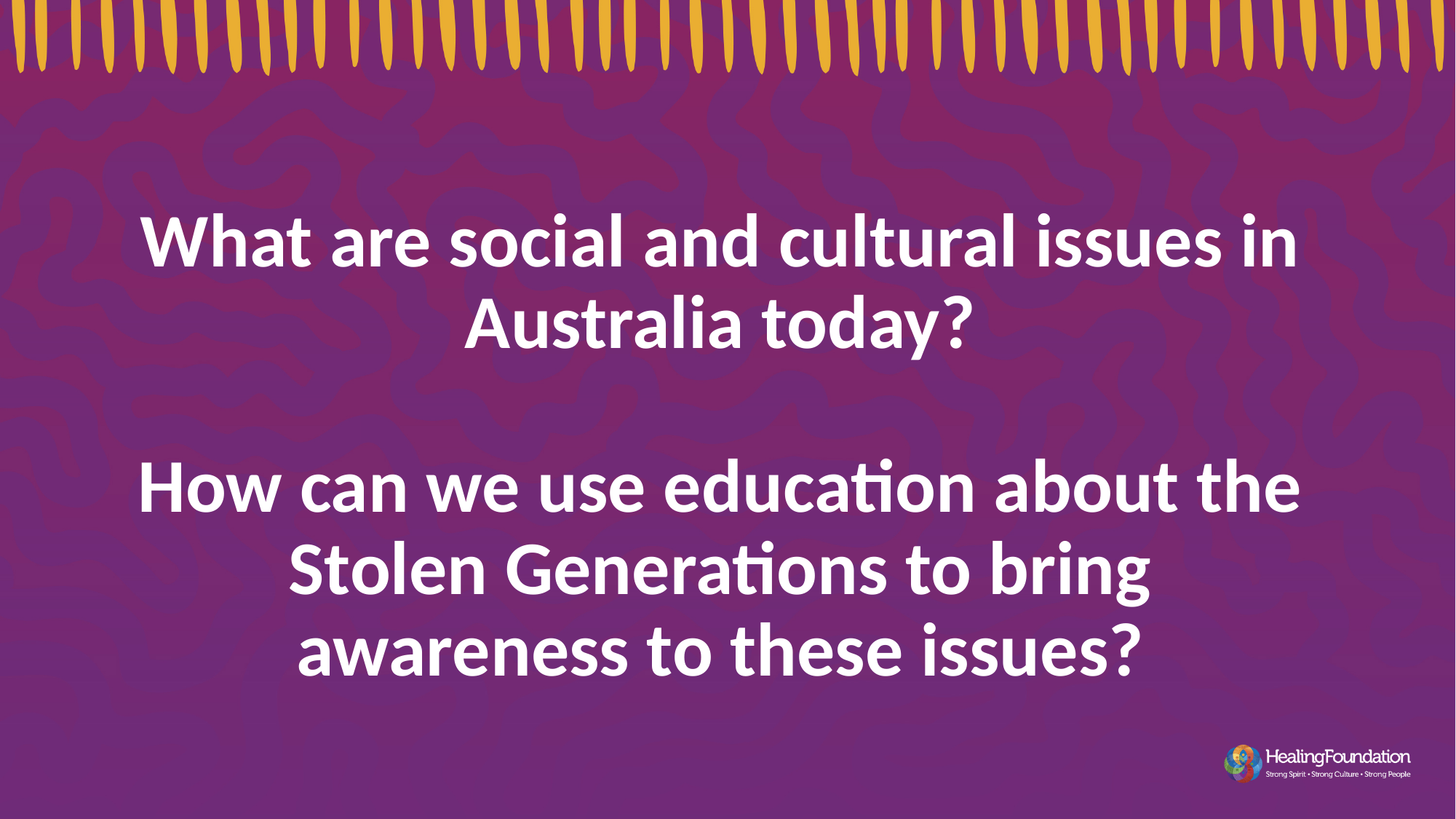

What are social and cultural issues in Australia today?

How can we use education about the Stolen Generations to bring awareness to these issues?